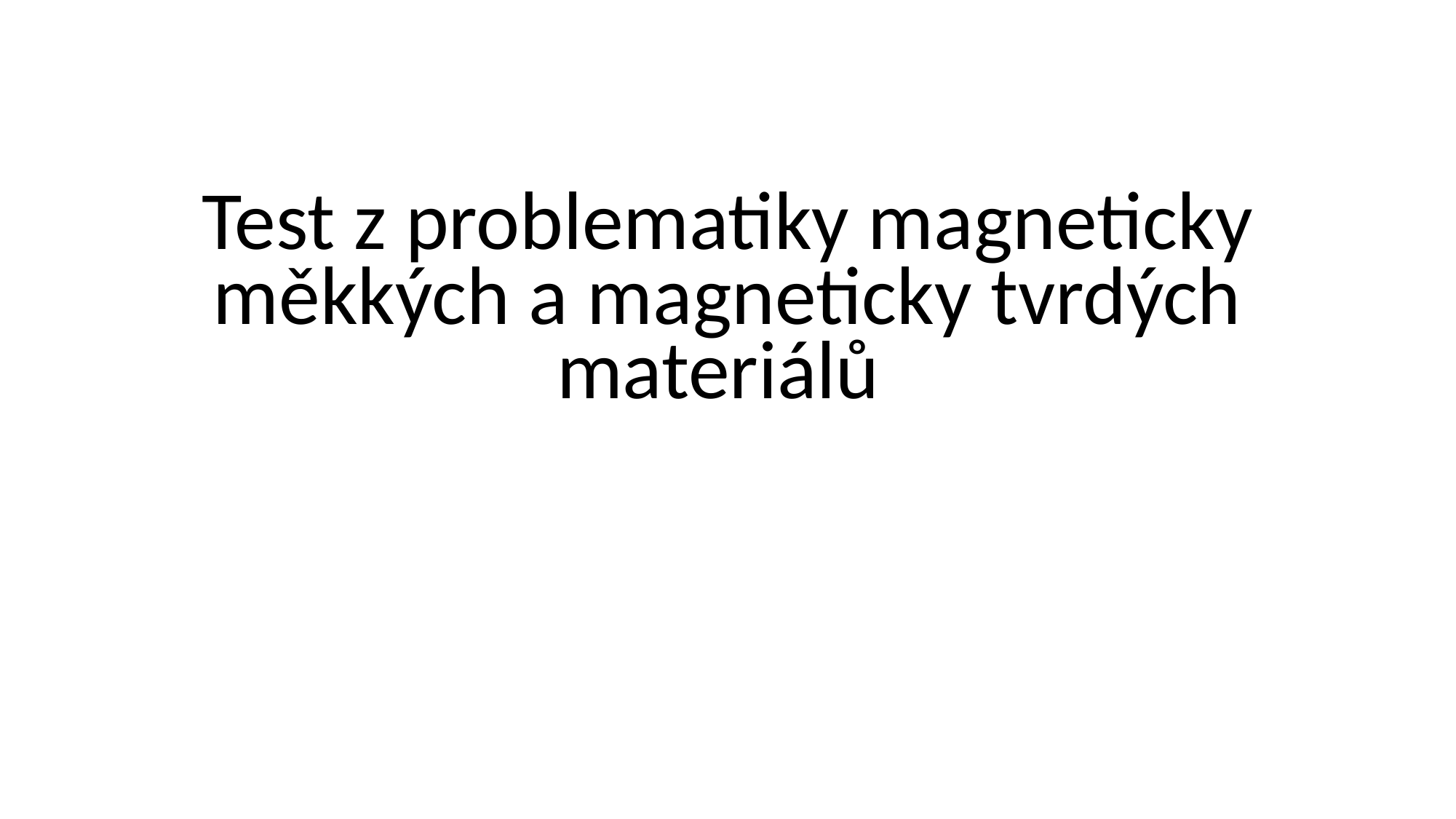

# Test z problematiky magneticky měkkých a magneticky tvrdých materiálů